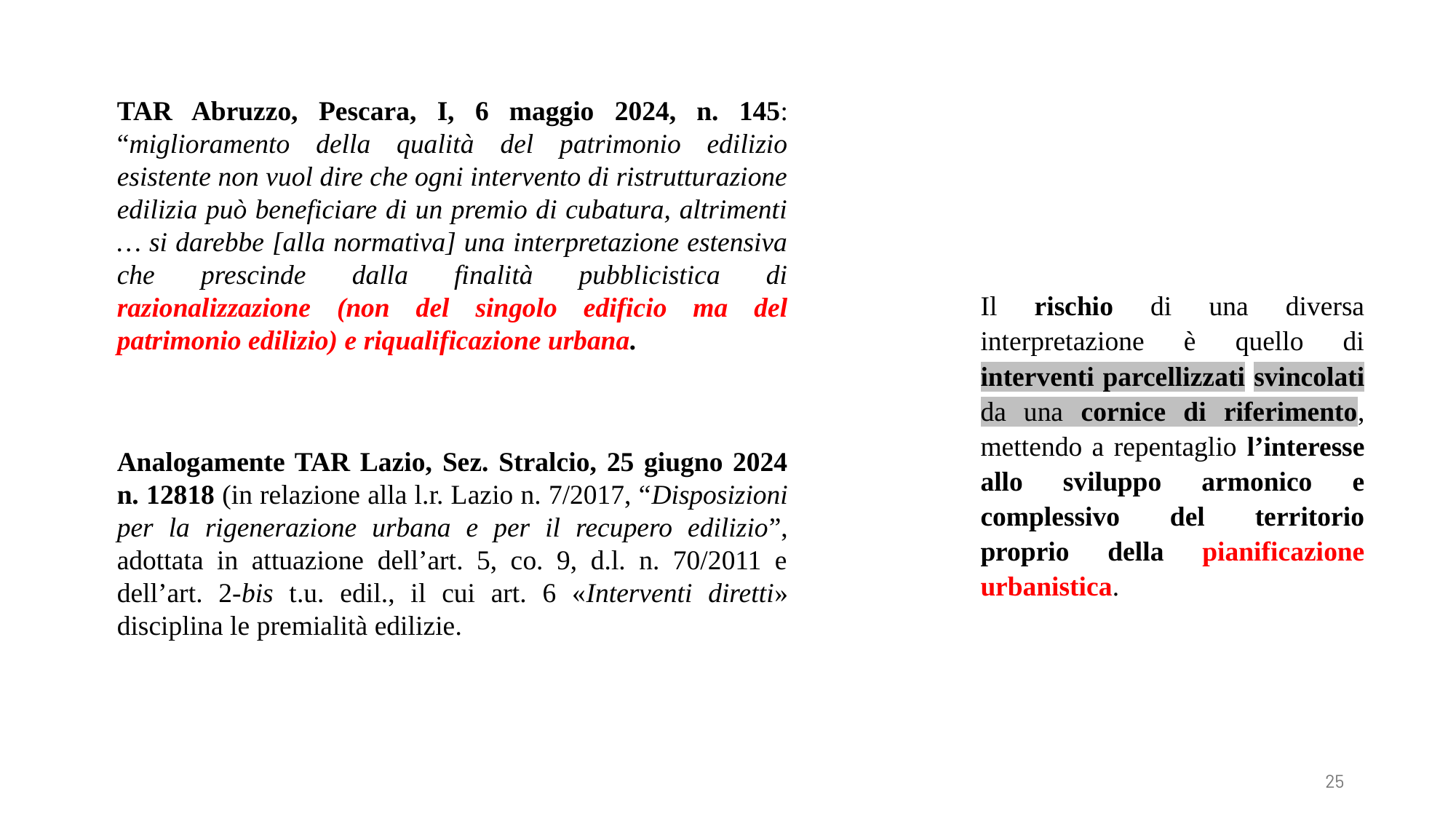

TAR Abruzzo, Pescara, I, 6 maggio 2024, n. 145: “miglioramento della qualità del patrimonio edilizio esistente non vuol dire che ogni intervento di ristrutturazione edilizia può beneficiare di un premio di cubatura, altrimenti … si darebbe [alla normativa] una interpretazione estensiva che prescinde dalla finalità pubblicistica di razionalizzazione (non del singolo edificio ma del patrimonio edilizio) e riqualificazione urbana.
Il rischio di una diversa interpretazione è quello di interventi parcellizzati svincolati da una cornice di riferimento, mettendo a repentaglio l’interesse allo sviluppo armonico e complessivo del territorio proprio della pianificazione urbanistica.
Analogamente TAR Lazio, Sez. Stralcio, 25 giugno 2024 n. 12818 (in relazione alla l.r. Lazio n. 7/2017, “Disposizioni per la rigenerazione urbana e per il recupero edilizio”, adottata in attuazione dell’art. 5, co. 9, d.l. n. 70/2011 e dell’art. 2-bis t.u. edil., il cui art. 6 «Interventi diretti» disciplina le premialità edilizie.
25